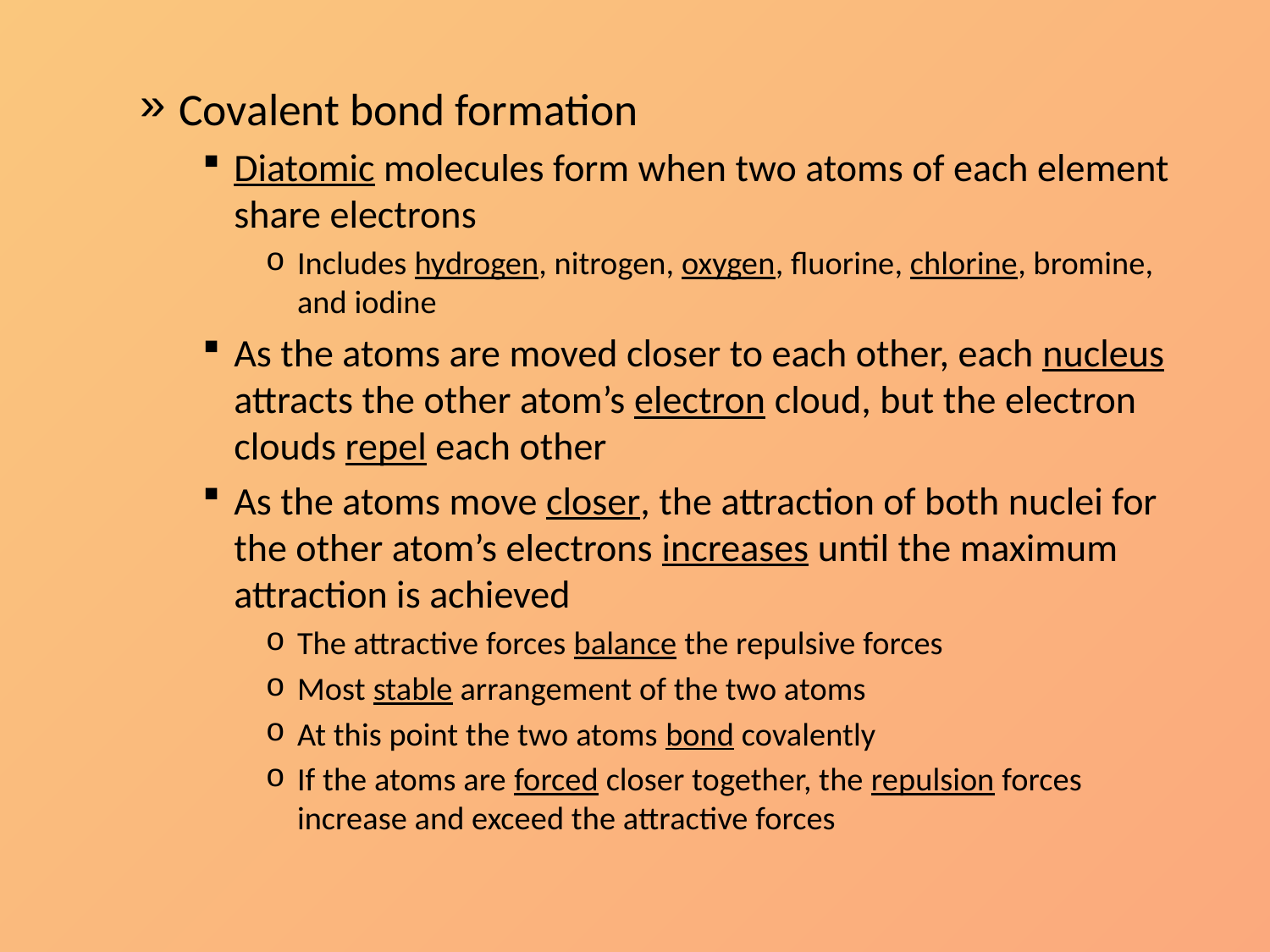

Covalent bond formation
Diatomic molecules form when two atoms of each element share electrons
Includes hydrogen, nitrogen, oxygen, fluorine, chlorine, bromine, and iodine
As the atoms are moved closer to each other, each nucleus attracts the other atom’s electron cloud, but the electron clouds repel each other
As the atoms move closer, the attraction of both nuclei for the other atom’s electrons increases until the maximum attraction is achieved
The attractive forces balance the repulsive forces
Most stable arrangement of the two atoms
At this point the two atoms bond covalently
If the atoms are forced closer together, the repulsion forces increase and exceed the attractive forces